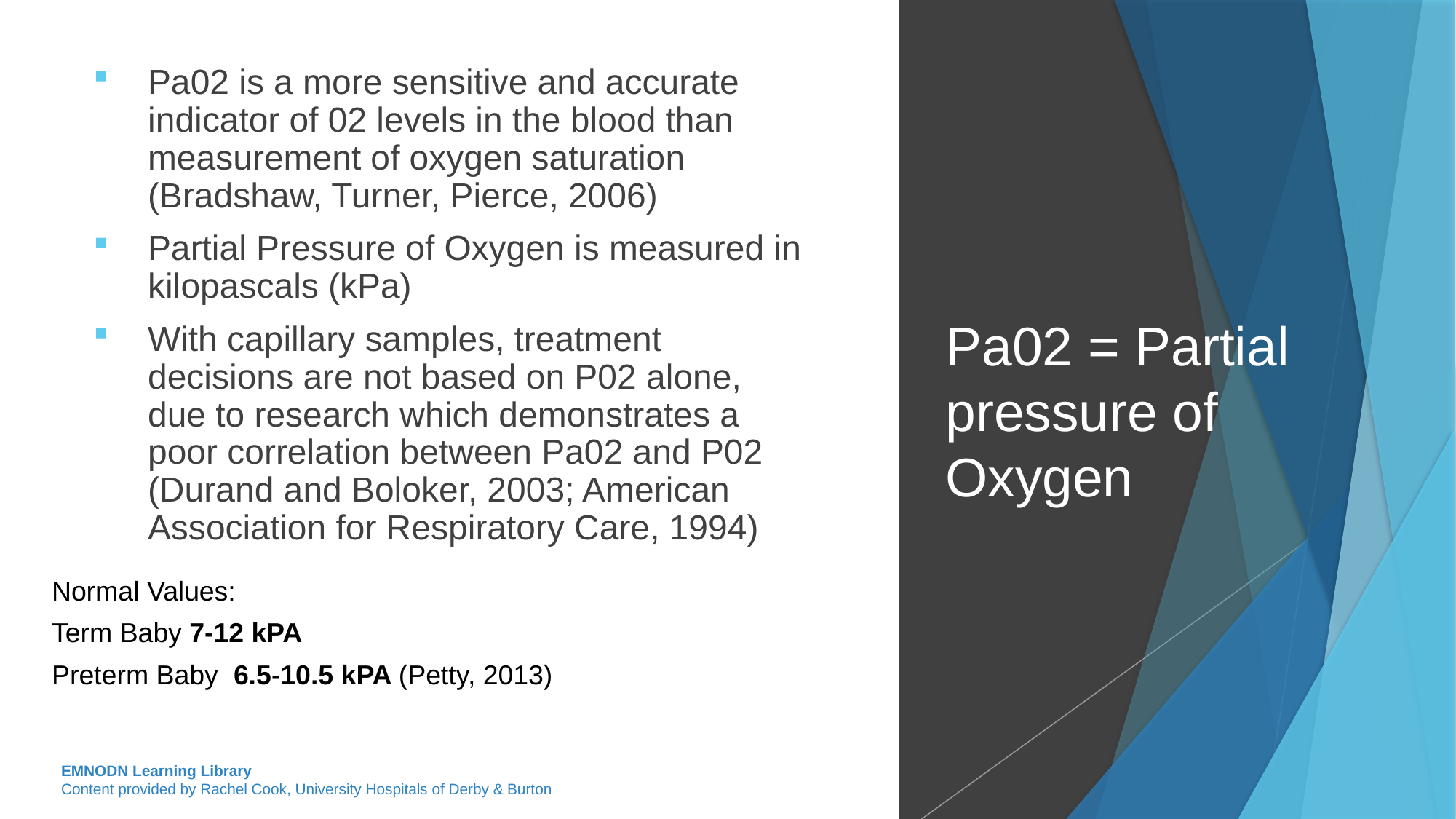

Pa02 is a more sensitive and accurate indicator of 02 levels in the blood than measurement of oxygen saturation (Bradshaw, Turner, Pierce, 2006)
Partial Pressure of Oxygen is measured in kilopascals (kPa)
With capillary samples, treatment decisions are not based on P02 alone, due to research which demonstrates a poor correlation between Pa02 and P02 (Durand and Boloker, 2003; American Association for Respiratory Care, 1994)
# Pa02 = Partial pressure of Oxygen

Normal Values:
Term Baby 7-12 kPA
Preterm Baby  6.5-10.5 kPA (Petty, 2013)
EMNODN Learning Library
Content provided by Rachel Cook, University Hospitals of Derby & Burton